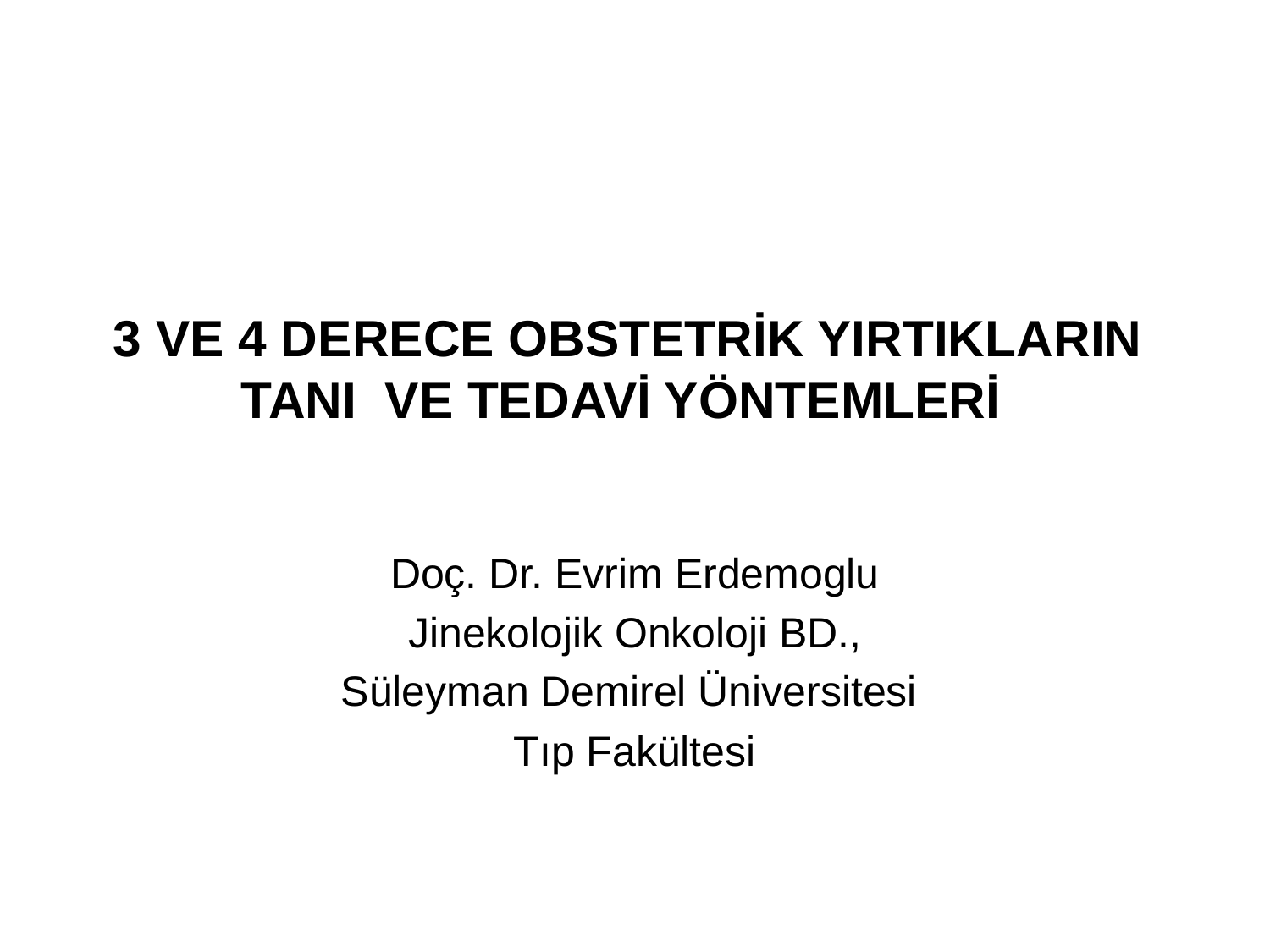

# 3 VE 4 DERECE OBSTETRİK YIRTIKLARIN  TANI  VE TEDAVİ YÖNTEMLERİ
Doç. Dr. Evrim Erdemoglu
Jinekolojik Onkoloji BD.,
Süleyman Demirel Üniversitesi
Tıp Fakültesi